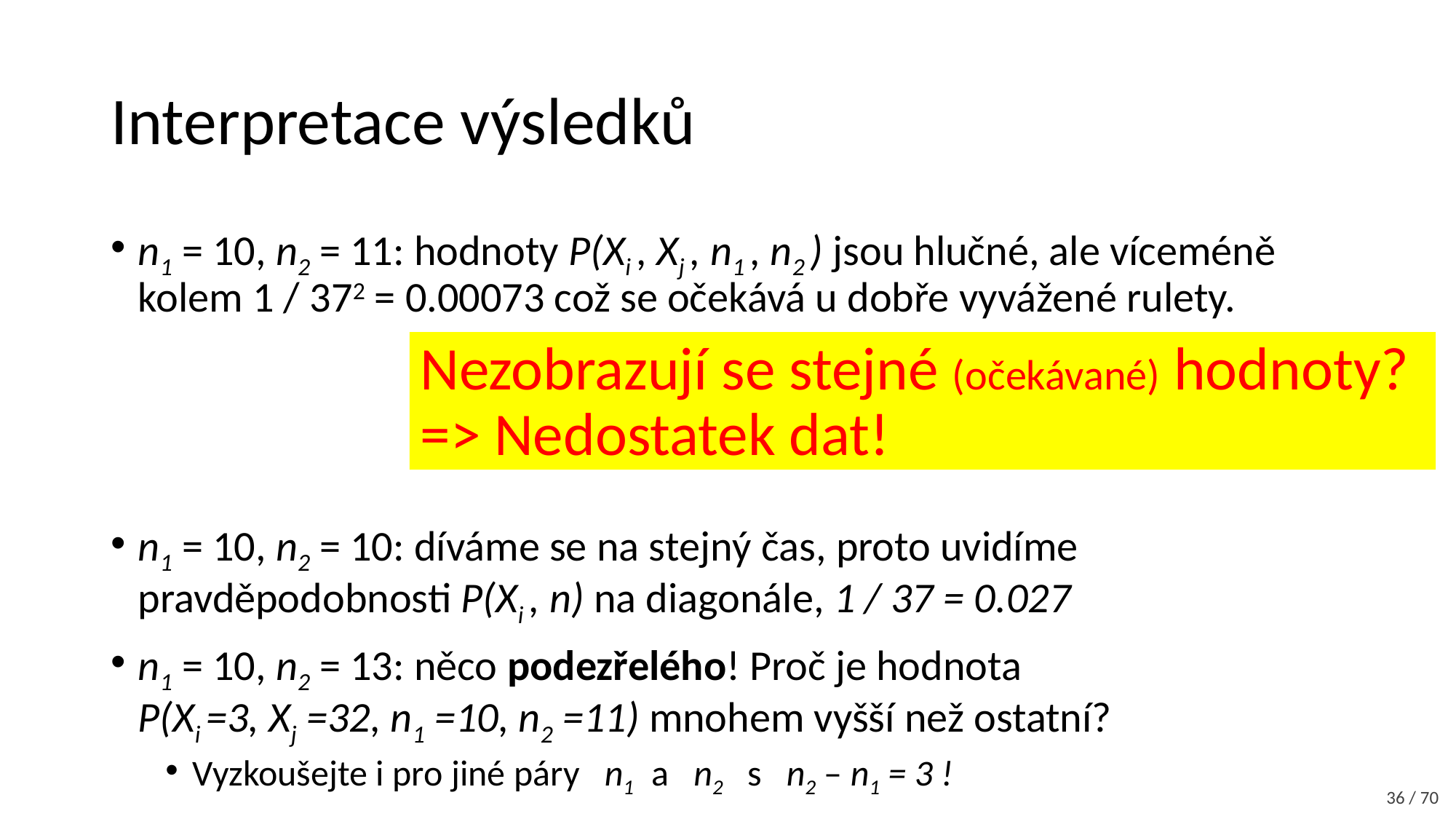

# Interpretace výsledků
n1 = 10, n2 = 11: hodnoty P(Xi , Xj , n1 , n2 ) jsou hlučné, ale víceméně kolem 1 / 372 = 0.00073 což se očekává u dobře vyvážené rulety.

n1 = 10, n2 = 10: díváme se na stejný čas, proto uvidíme pravděpodobnosti P(Xi , n) na diagonále, 1 / 37 = 0.027
n1 = 10, n2 = 13: něco podezřelého! Proč je hodnota
P(Xi =3, Xj =32, n1 =10, n2 =11) mnohem vyšší než ostatní?
Vyzkoušejte i pro jiné páry   n1   a   n2   s   n2 – n1 = 3 !
Nezobrazují se stejné (očekávané) hodnoty?
=> Nedostatek dat!
36 / 70